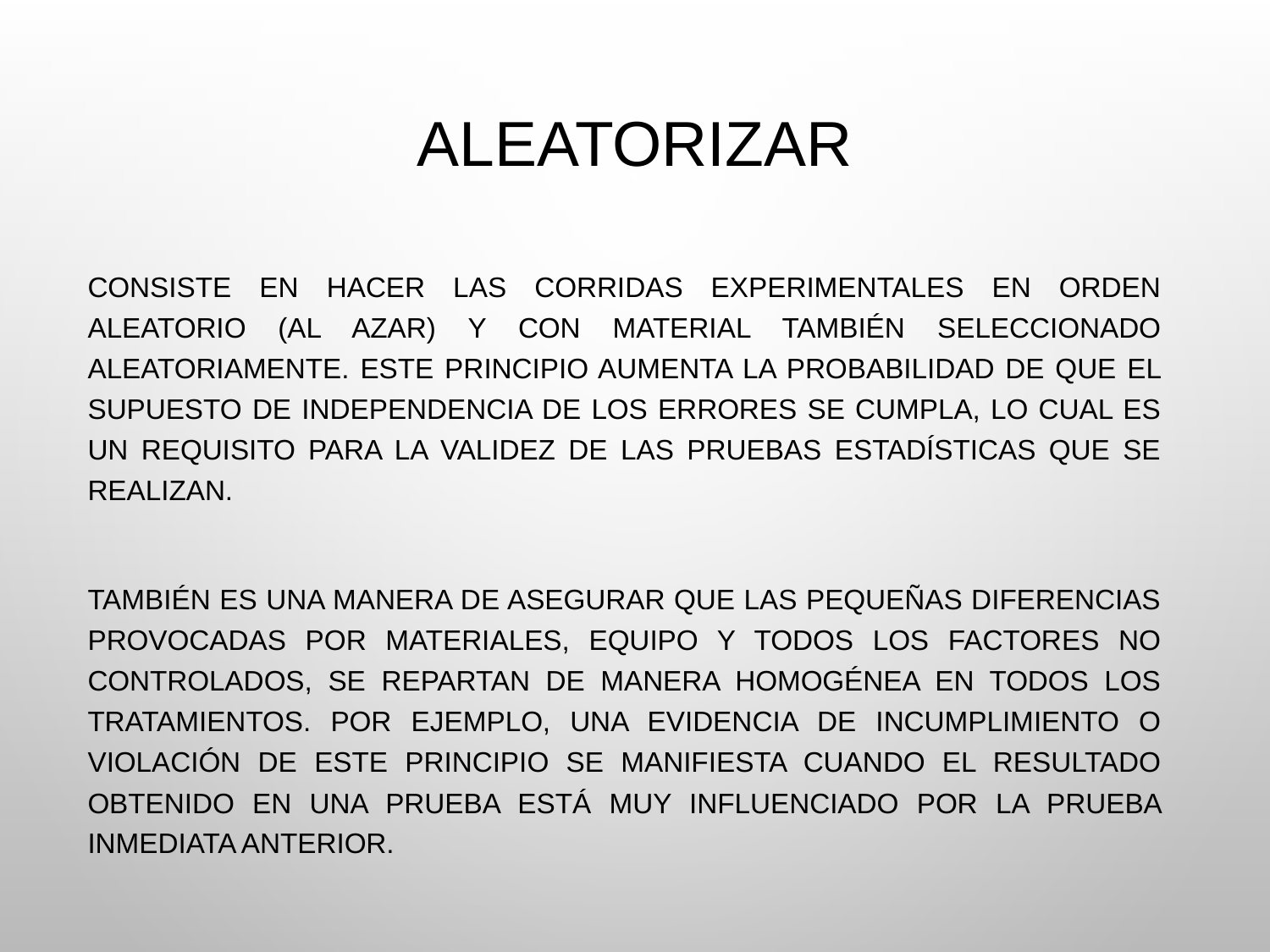

# Aleatorizar
Consiste en hacer las corridas experimentales en orden aleatorio (al azar) y con material también seleccionado aleatoriamente. Este principio aumenta la probabilidad de que el supuesto de independencia de los errores se cumpla, lo cual es un requisito para la validez de las pruebas estadísticas que se realizan.

También es una manera de asegurar que las pequeñas diferencias provocadas por materiales, equipo y todos los factores no controlados, se repartan de manera homogénea en todos los tratamientos. Por ejemplo, una evidencia de incumplimiento o violación de este principio se manifiesta cuando el resultado obtenido en una prueba está muy influenciado por la prueba inmediata anterior.